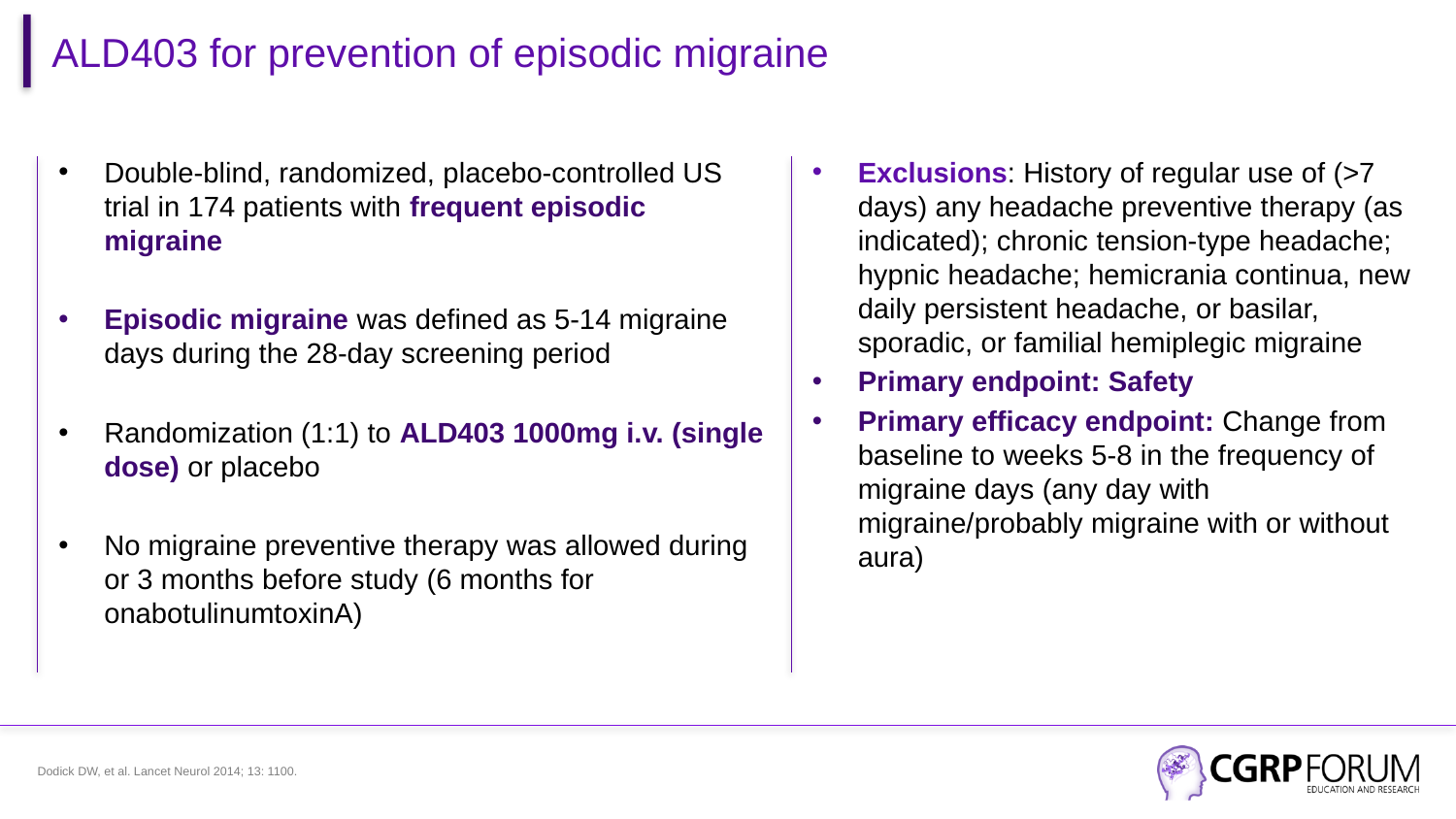

# ALD403 for prevention of episodic migraine
Double-blind, randomized, placebo-controlled US trial in 174 patients with frequent episodic migraine

Episodic migraine was defined as 5-14 migraine days during the 28-day screening period

Randomization (1:1) to ALD403 1000mg i.v. (single dose) or placebo

No migraine preventive therapy was allowed during or 3 months before study (6 months for onabotulinumtoxinA)
Exclusions: History of regular use of (>7 days) any headache preventive therapy (as indicated); chronic tension-type headache; hypnic headache; hemicrania continua, new daily persistent headache, or basilar, sporadic, or familial hemiplegic migraine
Primary endpoint: Safety
Primary efficacy endpoint: Change from baseline to weeks 5-8 in the frequency of migraine days (any day with migraine/probably migraine with or without aura)
Dodick DW, et al. Lancet Neurol 2014; 13: 1100.